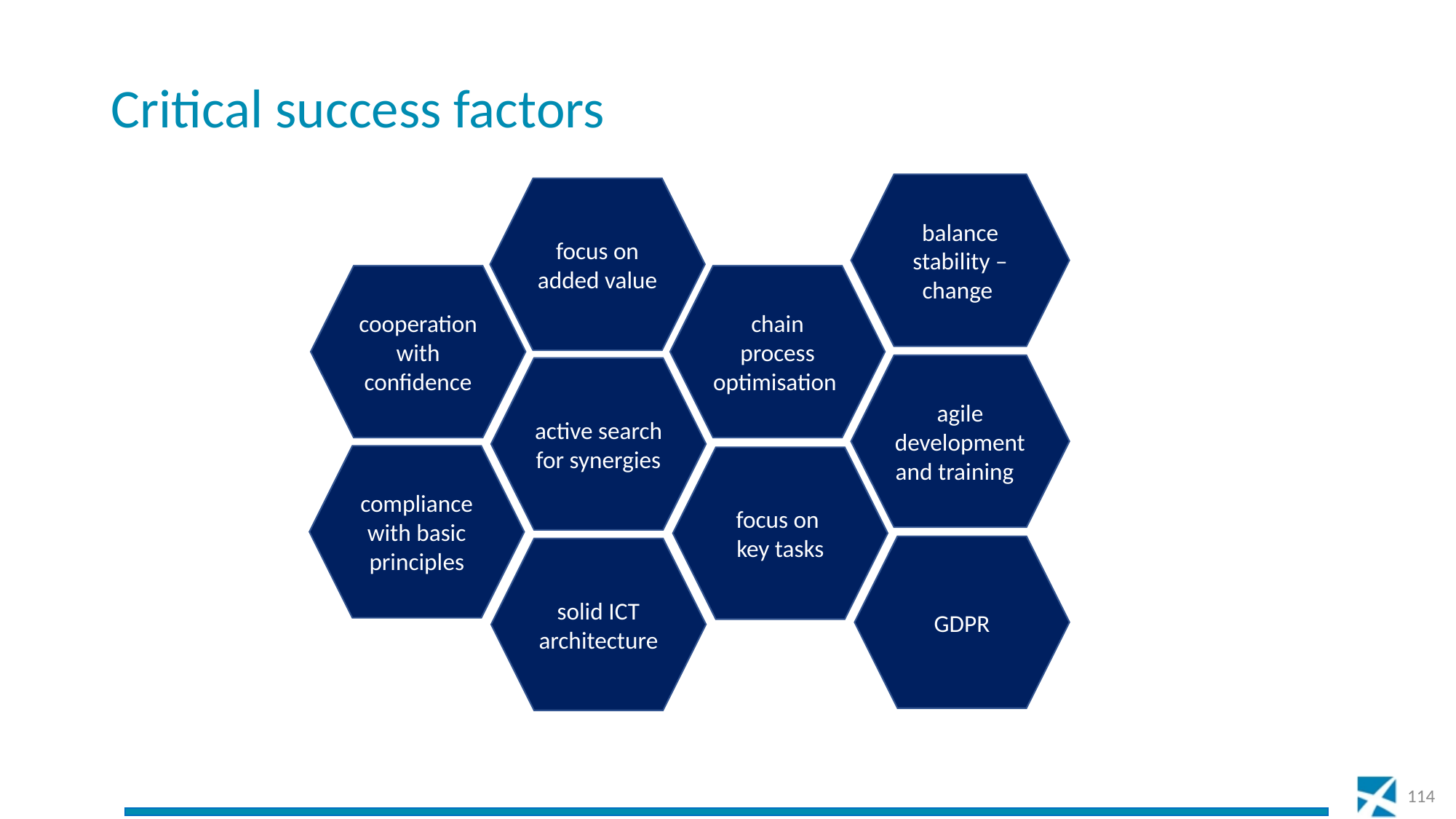

# Critical success factors
balance stability – change
focus on added value
cooperation with confidence
chain
process
optimisation
agile development and training
active search for synergies
compliance with basic principles
focus on
key tasks
GDPR
solid ICT architecture